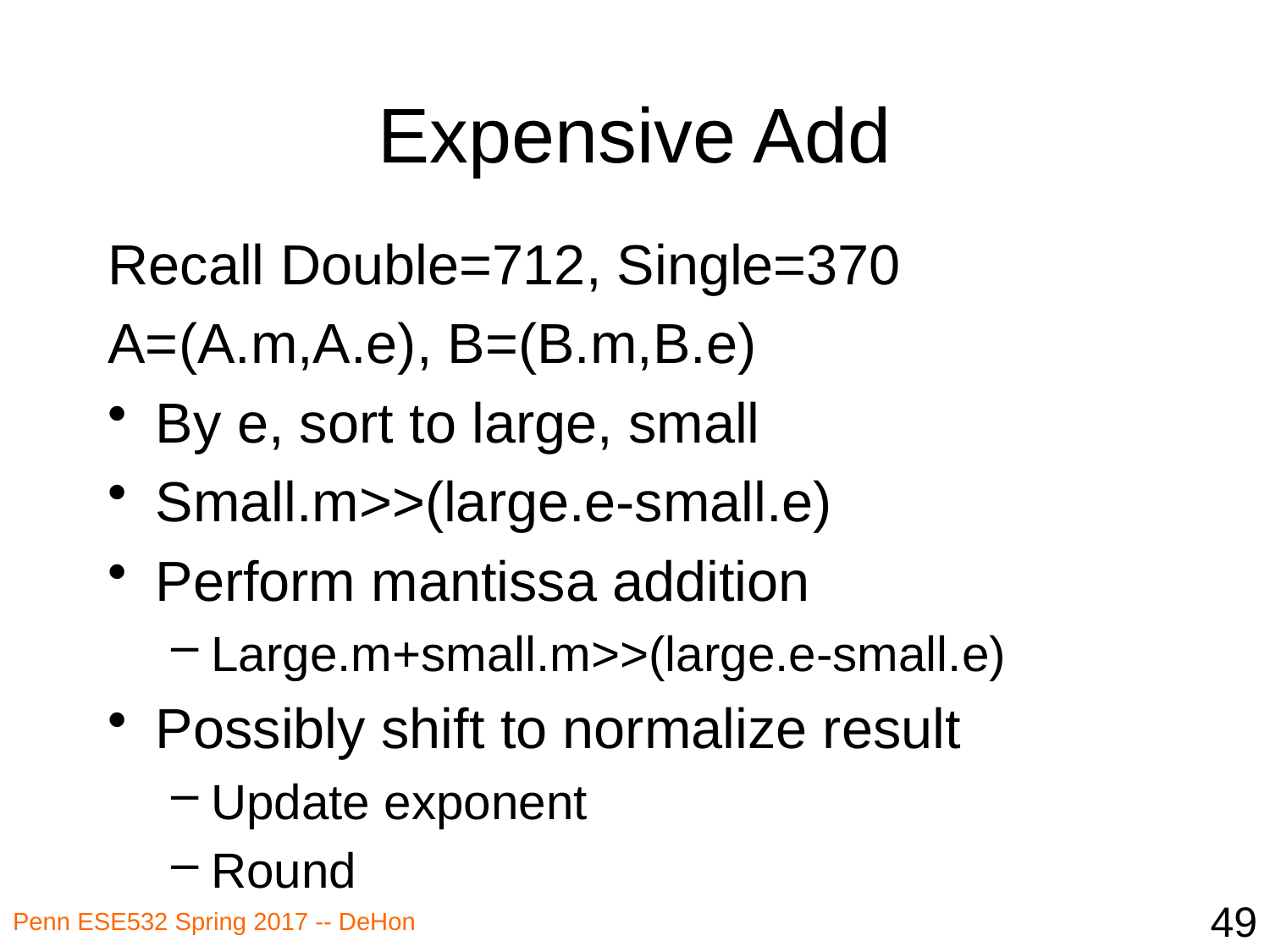

# Expensive Add
Recall Double=712, Single=370
A=(A.m,A.e), B=(B.m,B.e)
By e, sort to large, small
Small.m>>(large.e-small.e)
Perform mantissa addition
Large.m+small.m>>(large.e-small.e)
Possibly shift to normalize result
Update exponent
Round

49
Penn ESE532 Spring 2017 -- DeHon